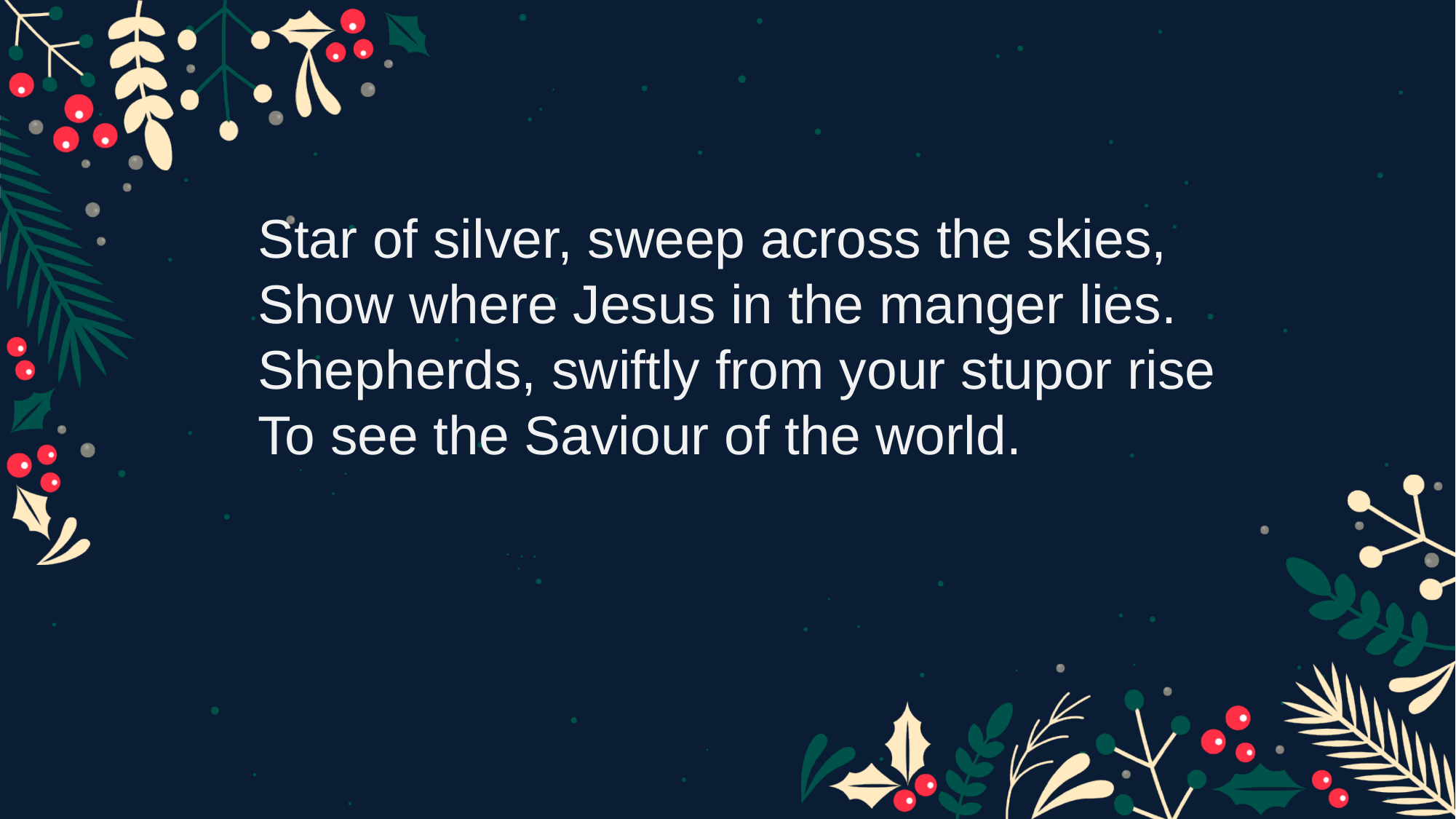

Star of silver, sweep across the skies,
Show where Jesus in the manger lies.
Shepherds, swiftly from your stupor rise
To see the Saviour of the world.